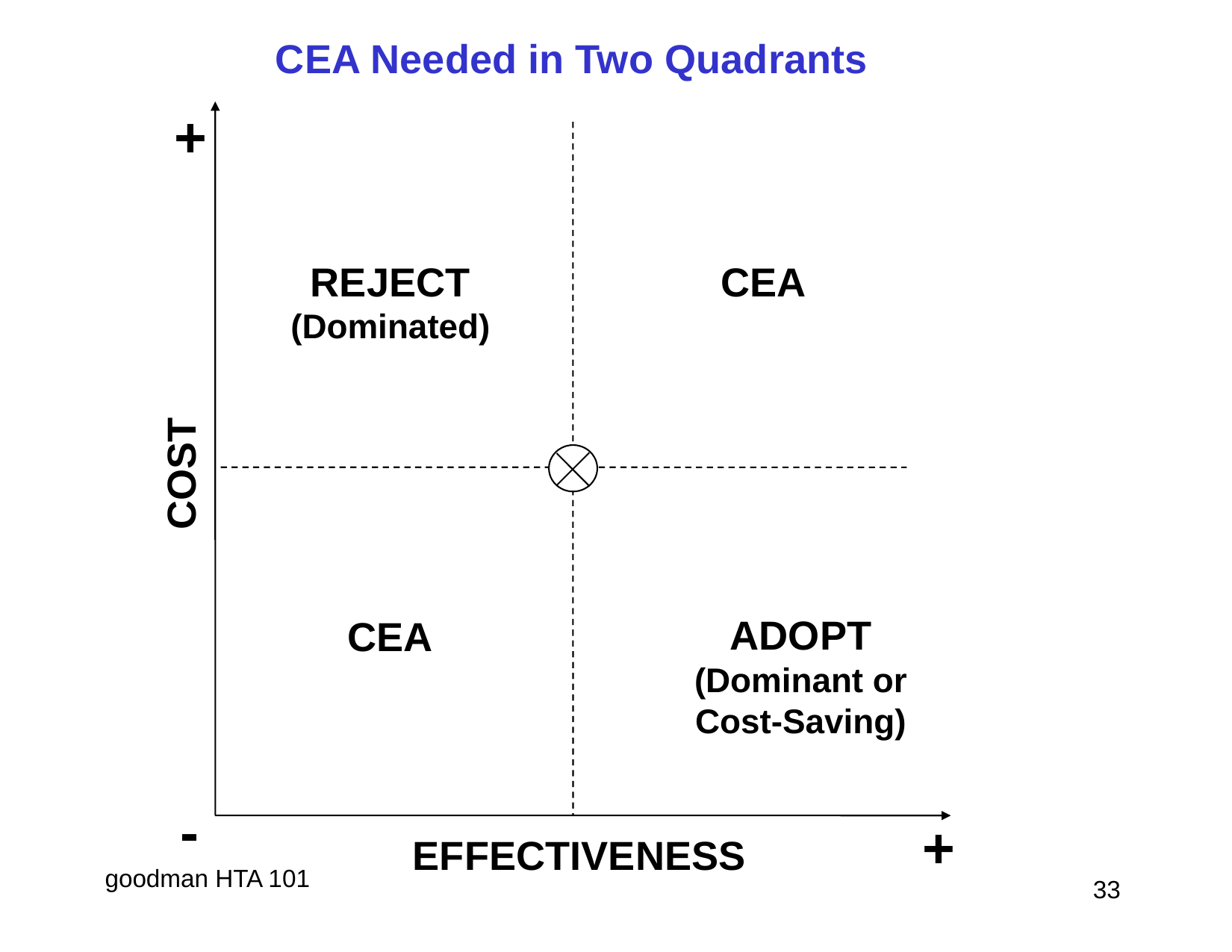

CEA Needed in Two Quadrants
+

REJECT
(Dominated)
CEA
COST

ADOPT
(Dominant or
Cost-Saving)
CEA
-
+

EFFECTIVENESS
 33